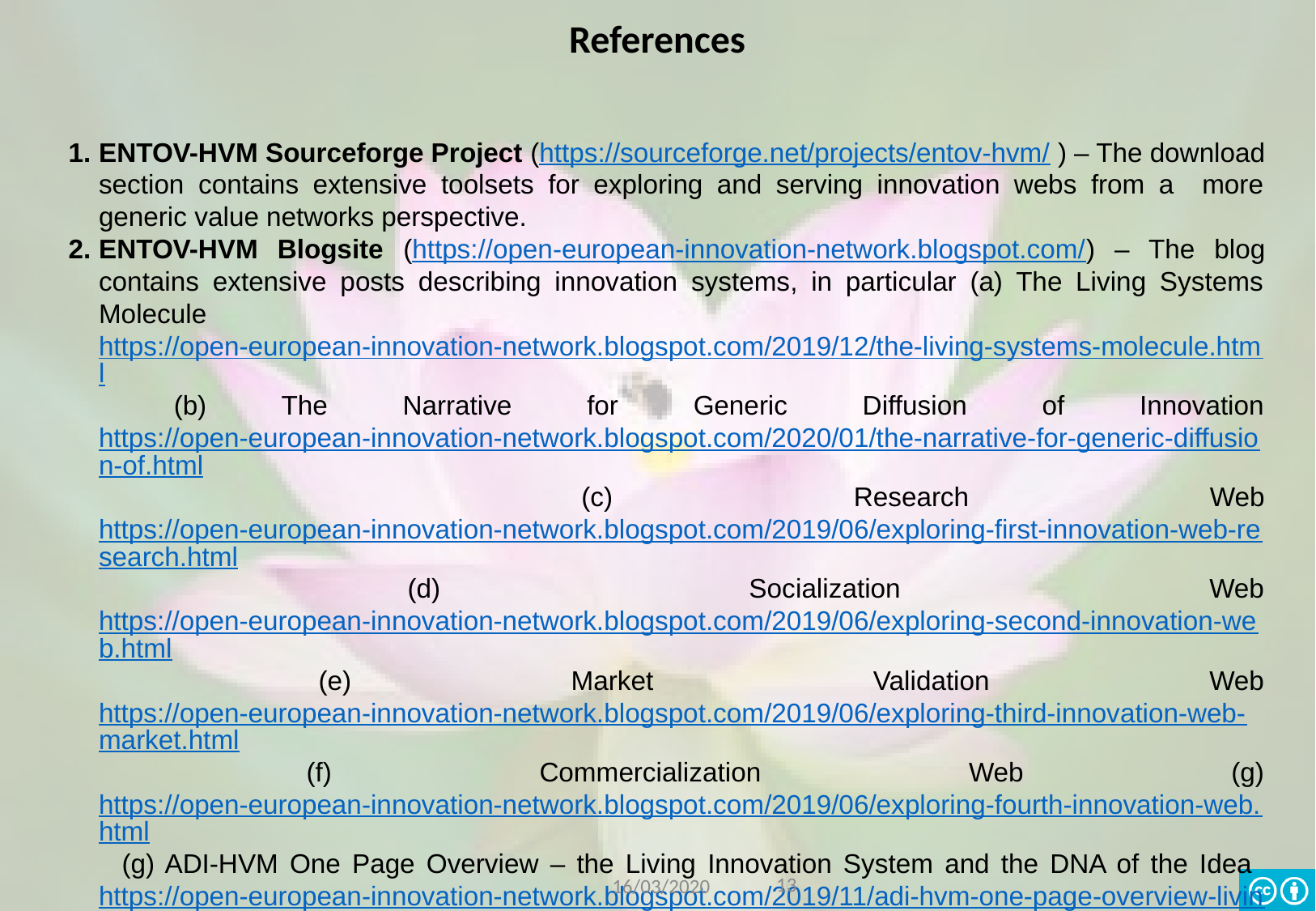

# References
ENTOV-HVM Sourceforge Project (https://sourceforge.net/projects/entov-hvm/ ) – The download section contains extensive toolsets for exploring and serving innovation webs from a  more generic value networks perspective.
ENTOV-HVM Blogsite (https://open-european-innovation-network.blogspot.com/) – The blog contains extensive posts describing innovation systems, in particular (a) The Living Systems Molecule https://open-european-innovation-network.blogspot.com/2019/12/the-living-systems-molecule.html (b) The Narrative for Generic Diffusion of Innovation https://open-european-innovation-network.blogspot.com/2020/01/the-narrative-for-generic-diffusion-of.html  (c) Research Web https://open-european-innovation-network.blogspot.com/2019/06/exploring-first-innovation-web-research.html (d) Socialization Web https://open-european-innovation-network.blogspot.com/2019/06/exploring-second-innovation-web.html (e) Market Validation Web https://open-european-innovation-network.blogspot.com/2019/06/exploring-third-innovation-web-market.html (f) Commercialization Web (g) https://open-european-innovation-network.blogspot.com/2019/06/exploring-fourth-innovation-web.html  (g) ADI-HVM One Page Overview – the Living Innovation System and the DNA of the Idea  https://open-european-innovation-network.blogspot.com/2019/11/adi-hvm-one-page-overview-living.html
ENTOV-HVM Website (https://www.innovation-web.eu) – The  literature and download sections contain extensive additional resources and guidance.
ENTOV-HVM LinkedIn Group (https://www.linkedin.com/groups/8779542/) – This group of highly passionate web weavers may be helpful in giving subject matter guidance to your explorations.
13
16/03/2020